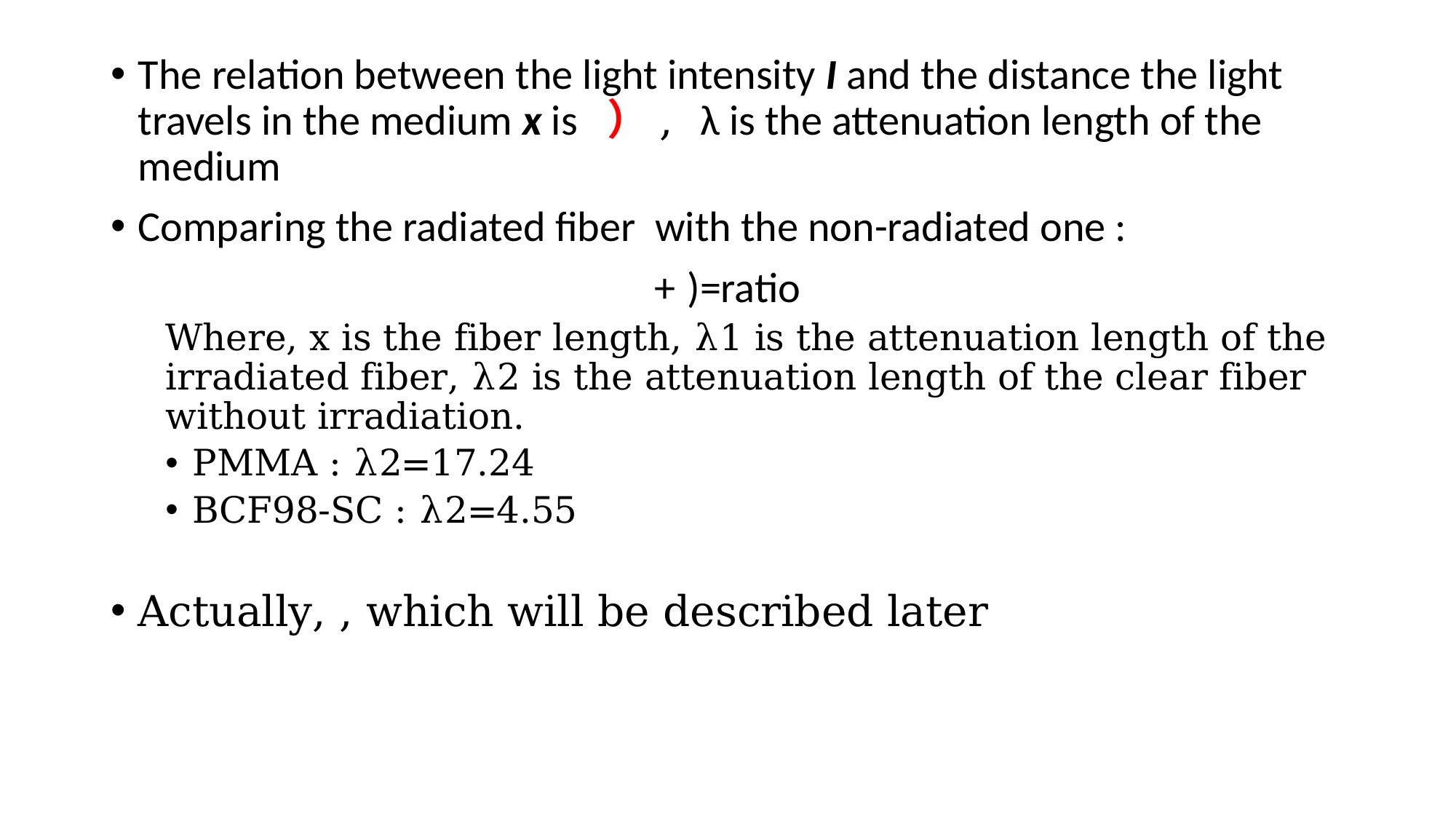

The relation between the light intensity I and the distance the light travels in the medium x is  ）,  λ is the attenuation length of the medium
Comparing the radiated fiber  with the non-radiated one :
+ )=ratio
Where, x is the fiber length, λ1 is the attenuation length of the irradiated fiber, λ2 is the attenuation length of the clear fiber without irradiation.
PMMA : λ2=17.24
BCF98-SC : λ2=4.55

Actually, , which will be described later